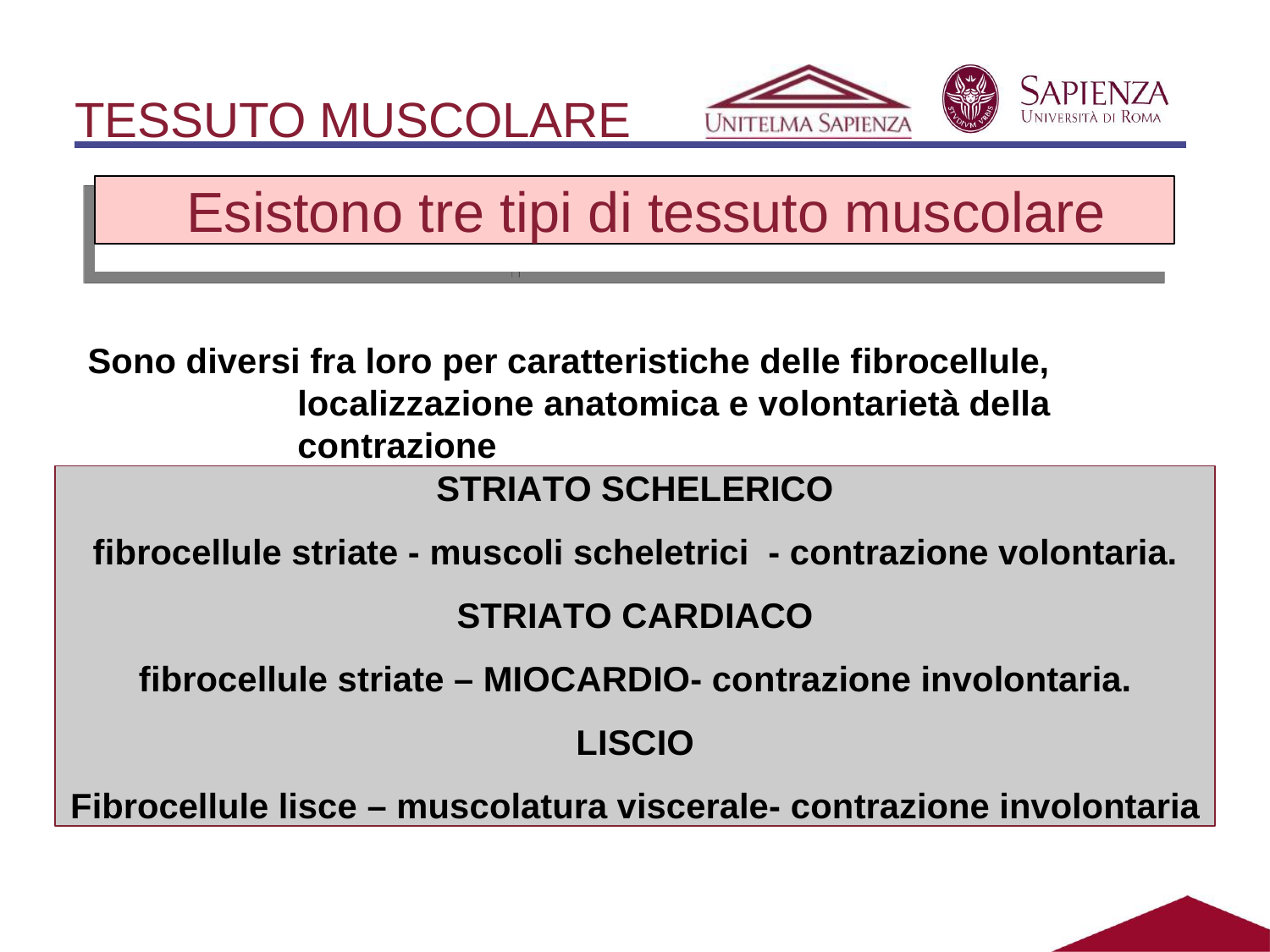

# TESSUTO MUSCOLARE

Esistono tre tipi di tessuto muscolare

Sono diversi fra loro per caratteristiche delle fibrocellule, localizzazione anatomica e volontarietà della contrazione
STRIATO SCHELERICO
fibrocellule striate - muscoli scheletrici  - contrazione volontaria.
STRIATO CARDIACO
fibrocellule striate – MIOCARDIO- contrazione involontaria.
LISCIO
Fibrocellule lisce – muscolatura viscerale- contrazione involontaria